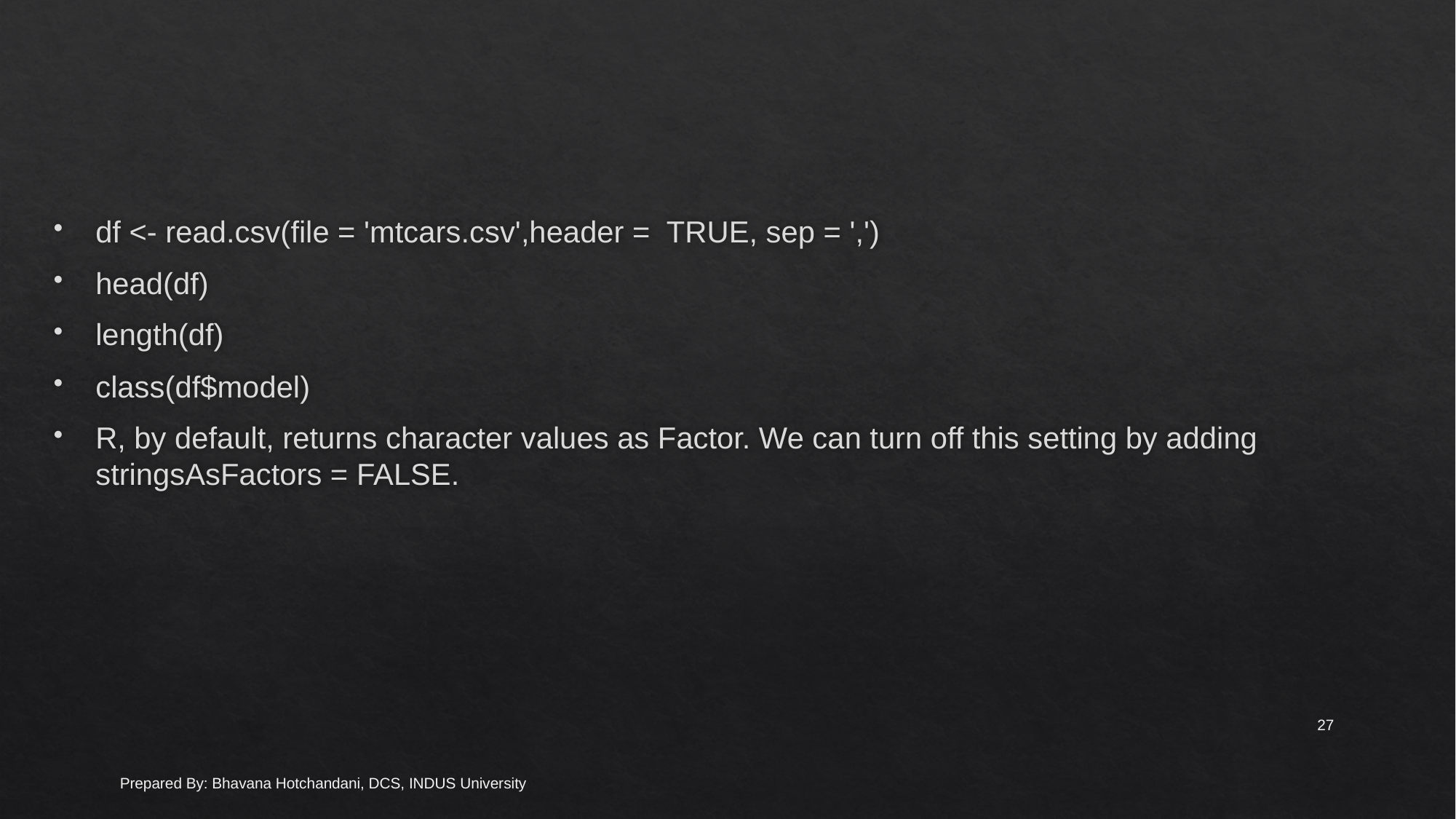

#
df <- read.csv(file = 'mtcars.csv',header =  TRUE, sep = ',')
head(df)
length(df)
class(df$model)
R, by default, returns character values as Factor. We can turn off this setting by adding stringsAsFactors = FALSE.
27
Prepared By: Bhavana Hotchandani, DCS, INDUS University